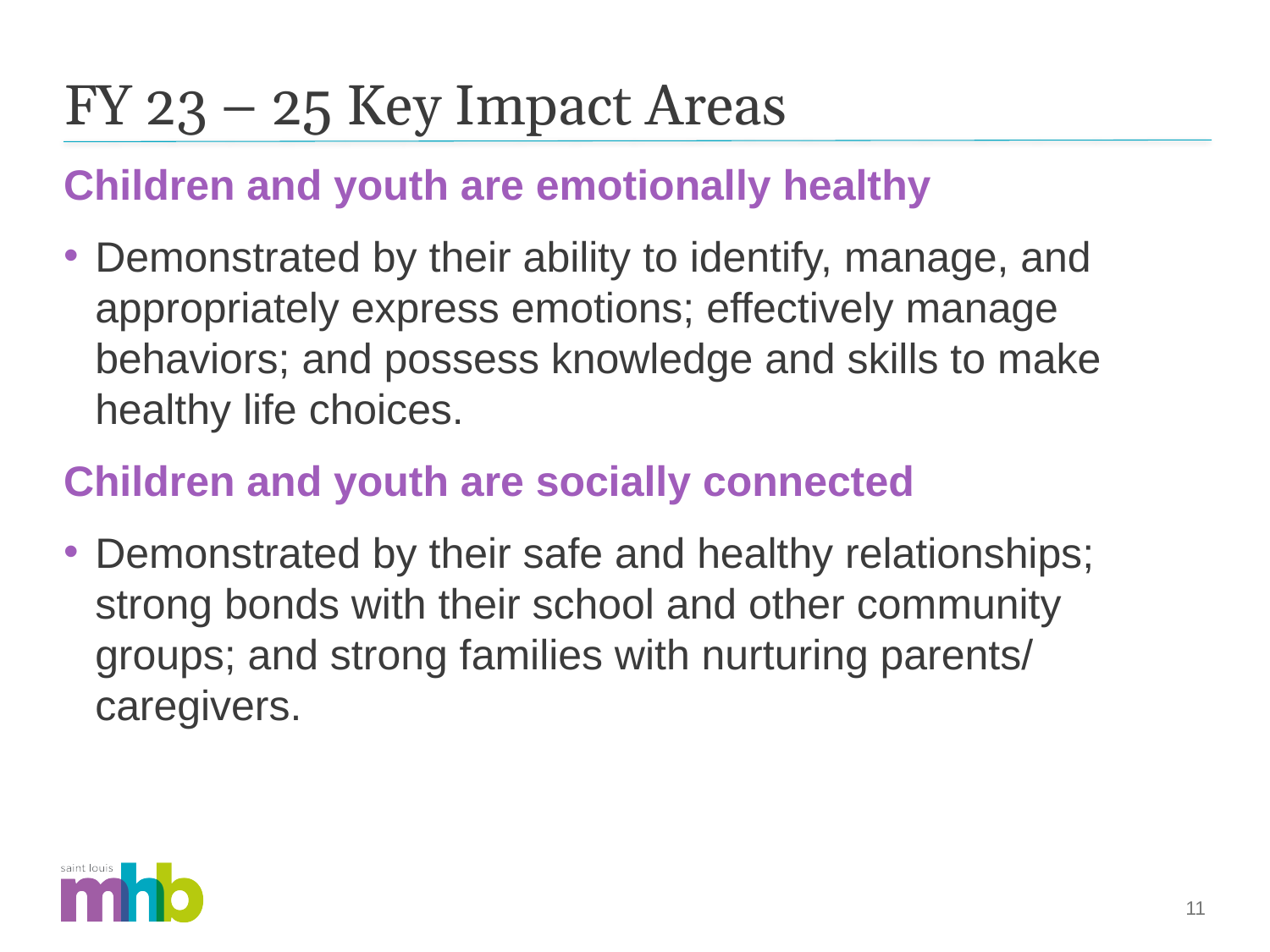

# FY 23 – 25 Key Impact Areas
Children and youth are emotionally healthy
Demonstrated by their ability to identify, manage, and appropriately express emotions; effectively manage behaviors; and possess knowledge and skills to make healthy life choices.
Children and youth are socially connected
Demonstrated by their safe and healthy relationships; strong bonds with their school and other community groups; and strong families with nurturing parents/ caregivers.

11